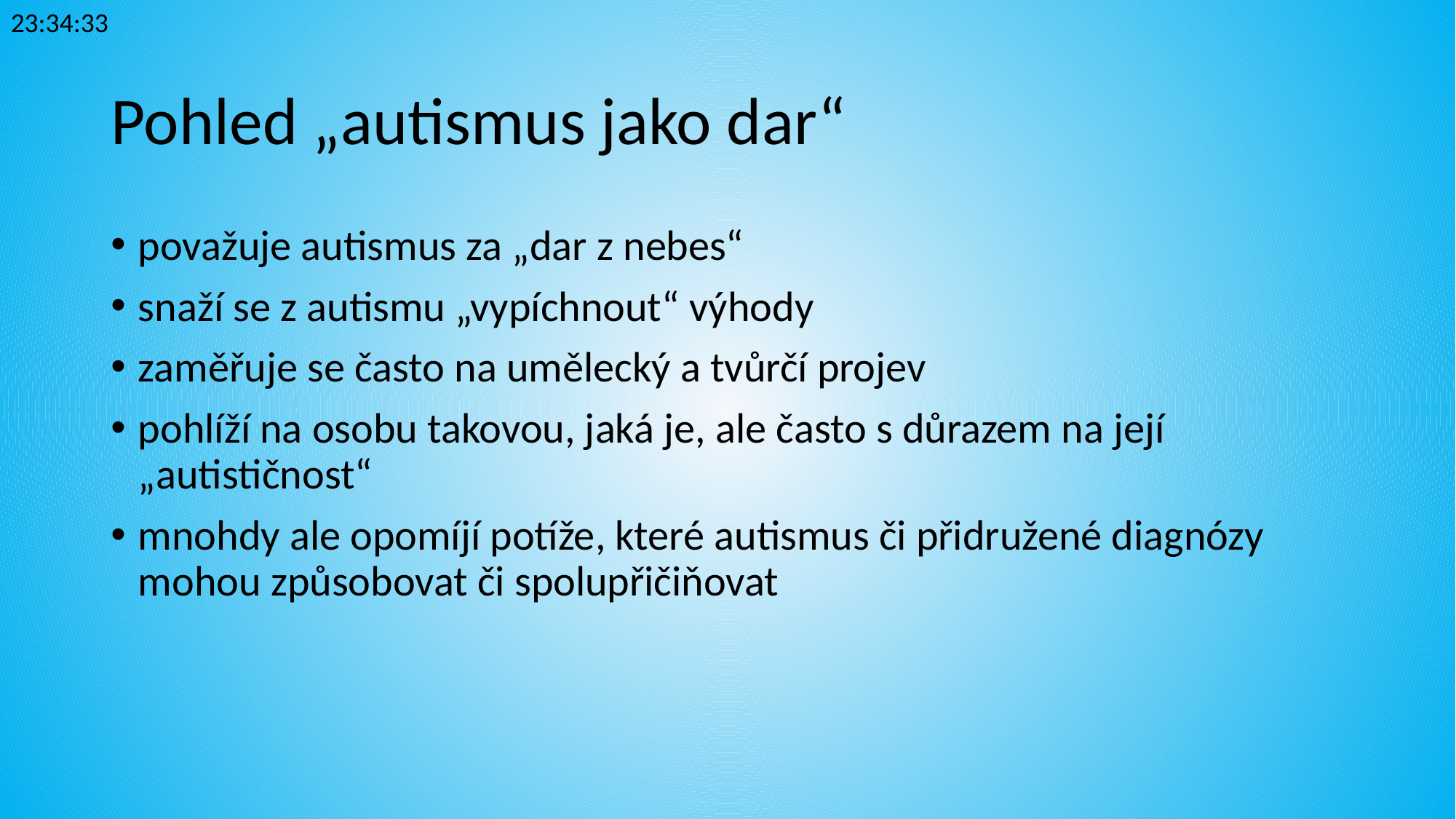

23:34:33
# Pohled „autismus jako dar“
považuje autismus za „dar z nebes“
snaží se z autismu „vypíchnout“ výhody
zaměřuje se často na umělecký a tvůrčí projev
pohlíží na osobu takovou, jaká je, ale často s důrazem na její „autističnost“
mnohdy ale opomíjí potíže, které autismus či přidružené diagnózy mohou způsobovat či spolupřičiňovat